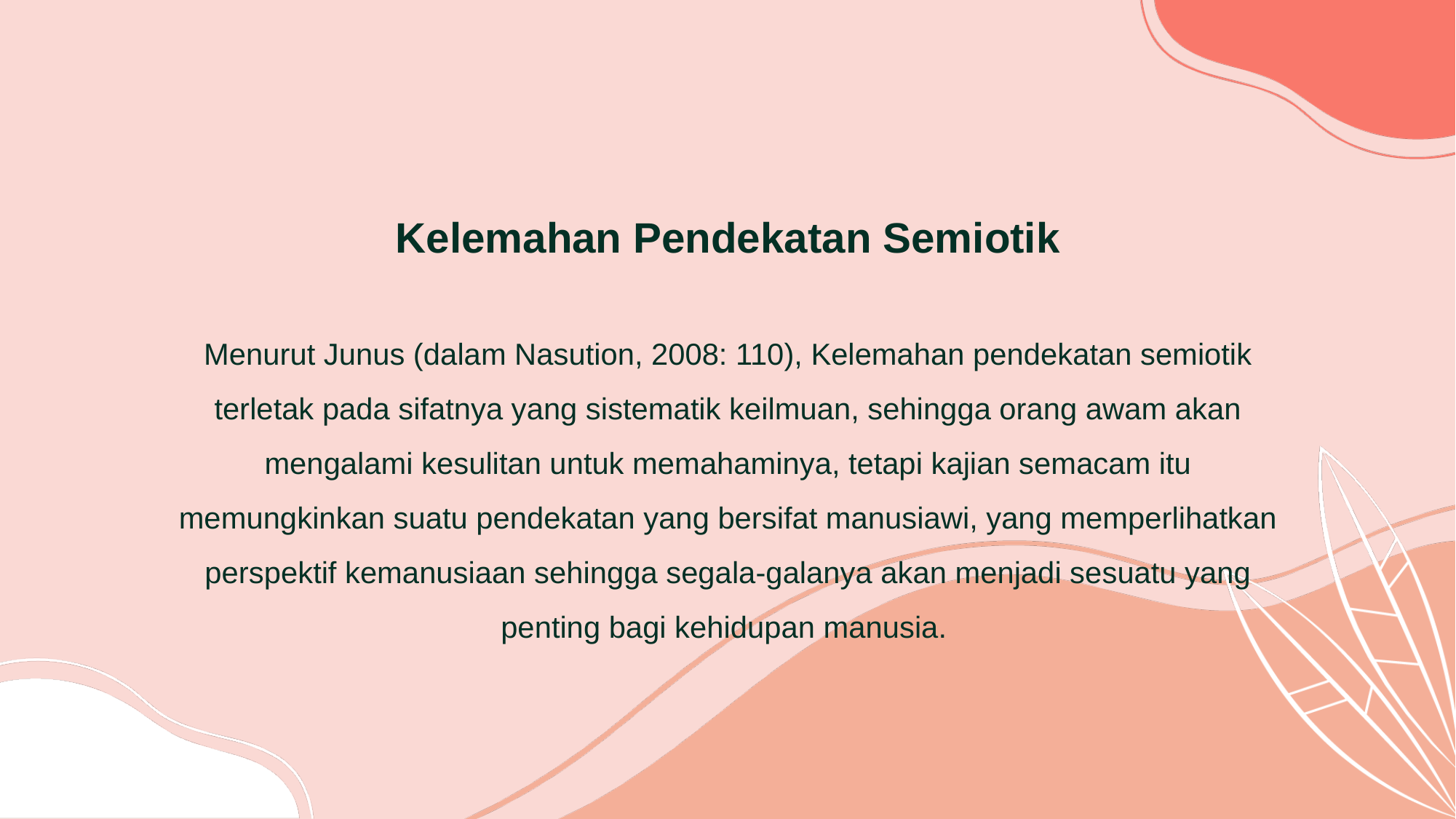

# Kelemahan Pendekatan Semiotik Menurut Junus (dalam Nasution, 2008: 110), Kelemahan pendekatan semiotik terletak pada sifatnya yang sistematik keilmuan, sehingga orang awam akan mengalami kesulitan untuk memahaminya, tetapi kajian semacam itu memungkinkan suatu pendekatan yang bersifat manusiawi, yang memperlihatkan perspektif kemanusiaan sehingga segala-galanya akan menjadi sesuatu yang penting bagi kehidupan manusia.